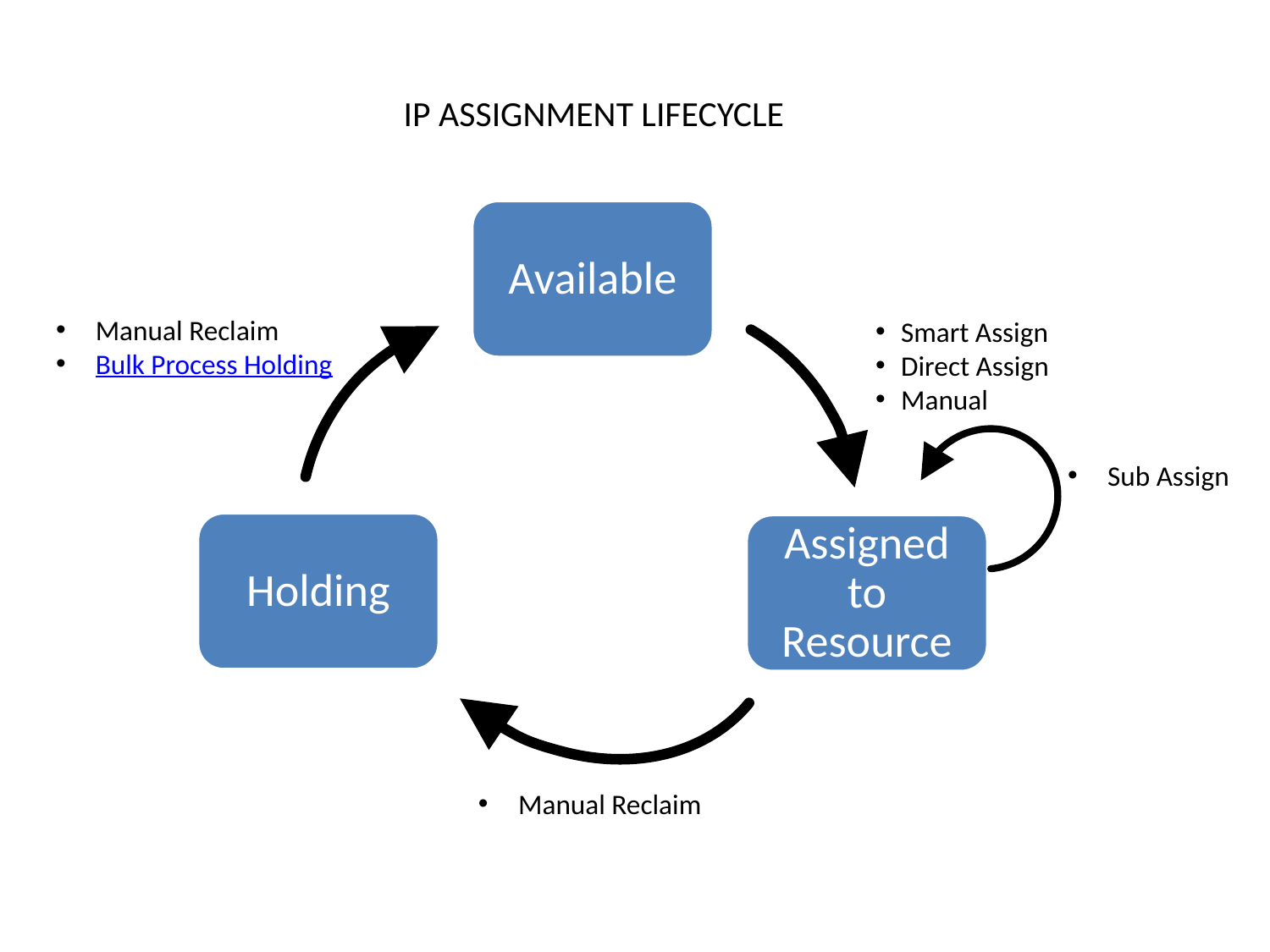

IP ASSIGNMENT LIFECYCLE
Available

Manual Reclaim
Bulk Process Holding
Smart Assign
Direct Assign
Manual

Sub Assign
Holding
Assigned to Resource
Manual Reclaim